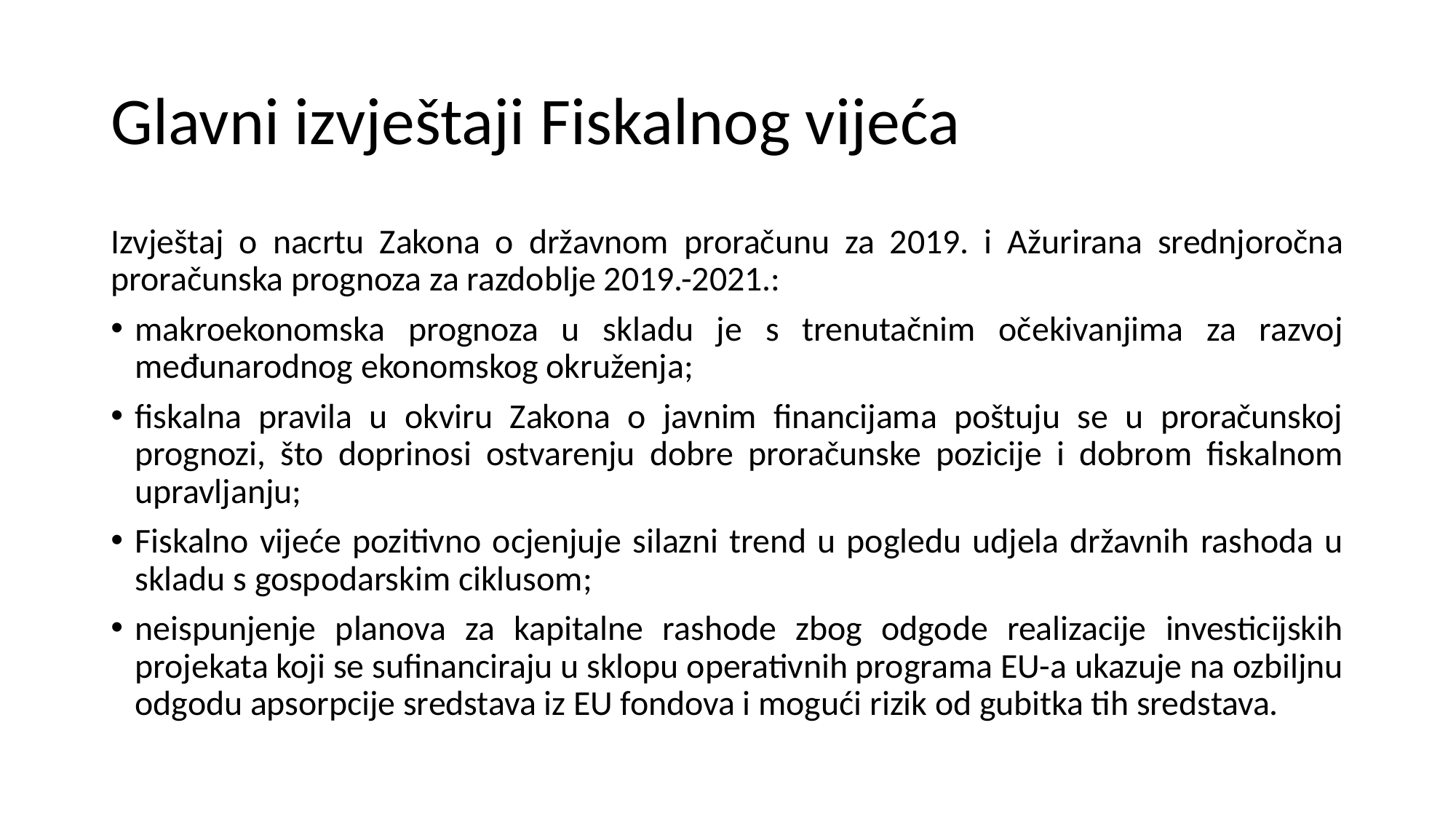

# Glavni izvještaji Fiskalnog vijeća
Izvještaj o nacrtu Zakona o državnom proračunu za 2019. i Ažurirana srednjoročna proračunska prognoza za razdoblje 2019.-2021.:
makroekonomska prognoza u skladu je s trenutačnim očekivanjima za razvoj međunarodnog ekonomskog okruženja;
fiskalna pravila u okviru Zakona o javnim financijama poštuju se u proračunskoj prognozi, što doprinosi ostvarenju dobre proračunske pozicije i dobrom fiskalnom upravljanju;
Fiskalno vijeće pozitivno ocjenjuje silazni trend u pogledu udjela državnih rashoda u skladu s gospodarskim ciklusom;
neispunjenje planova za kapitalne rashode zbog odgode realizacije investicijskih projekata koji se sufinanciraju u sklopu operativnih programa EU-a ukazuje na ozbiljnu odgodu apsorpcije sredstava iz EU fondova i mogući rizik od gubitka tih sredstava.